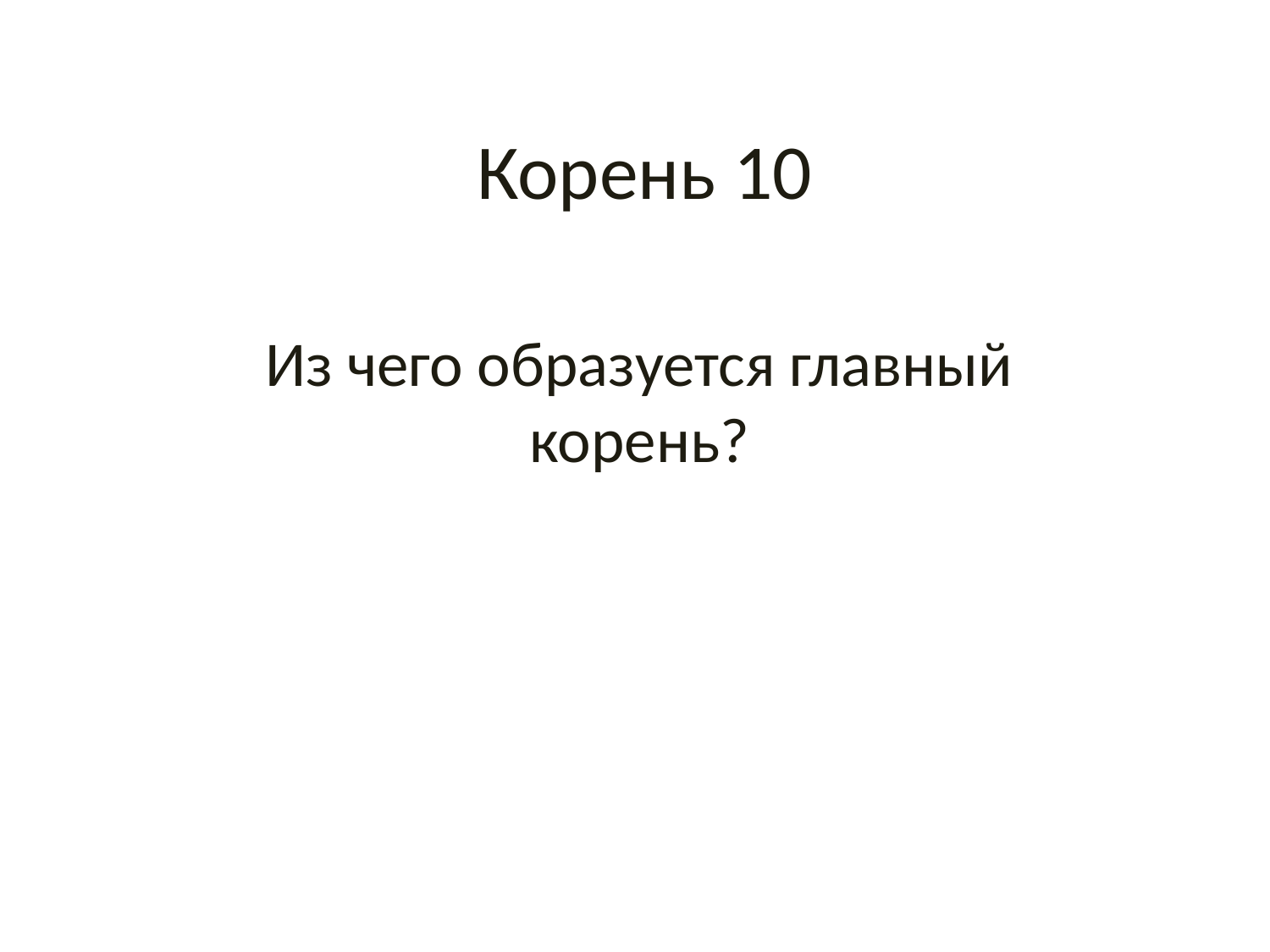

# Корень 10
Из чего образуется главный корень?